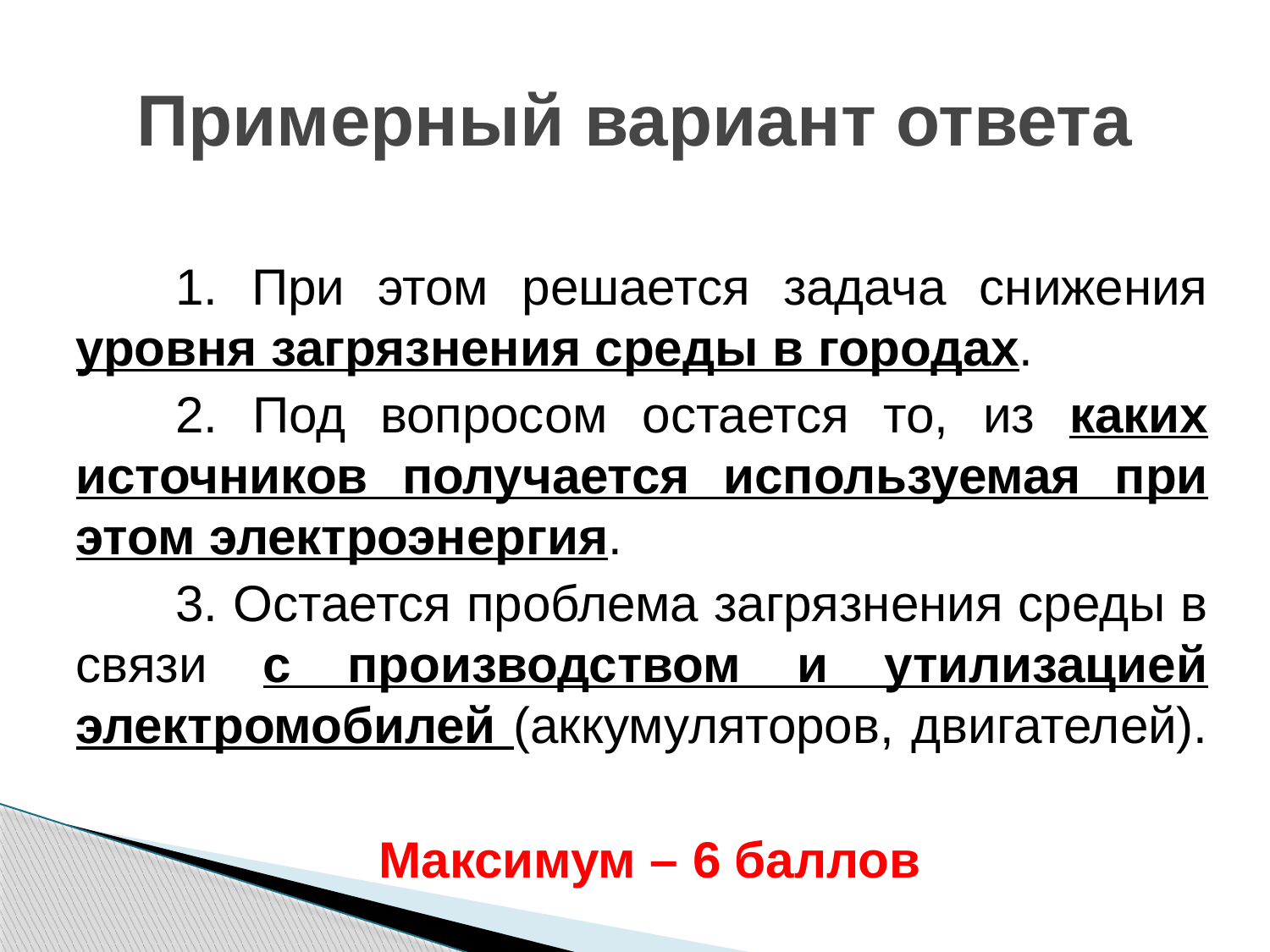

# Примерный вариант ответа

1. При этом решается задача снижения уровня загрязнения среды в городах.
2. Под вопросом остается то, из каких источников получается используемая при этом электроэнергия.
3. Остается проблема загрязнения среды в связи с производством и утилизацией электромобилей (аккумуляторов, двигателей).

Максимум – 6 баллов